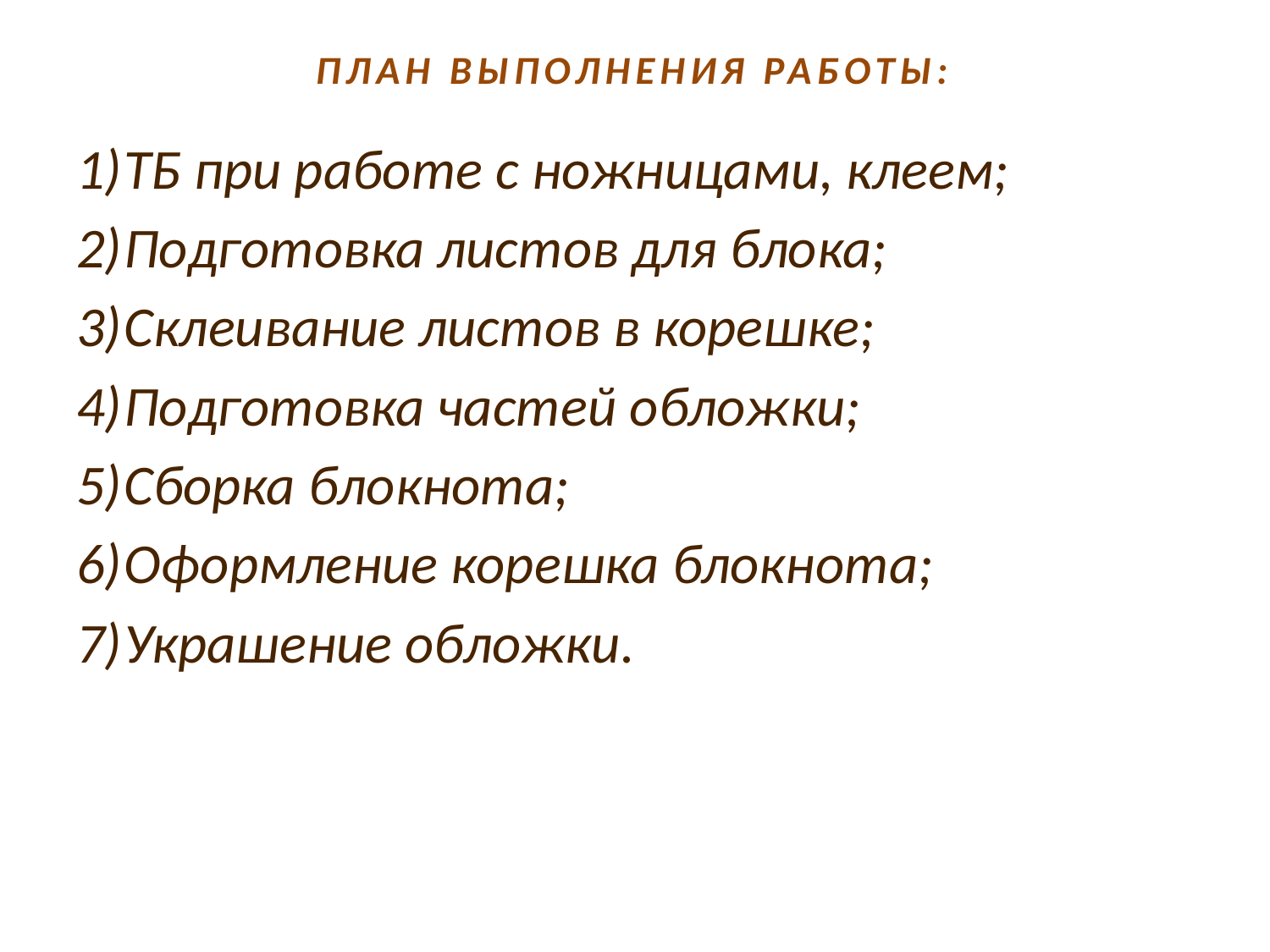

# ПЛАН ВЫПОЛНЕНИЯ РАБОТЫ:
ТБ при работе с ножницами, клеем;
Подготовка листов для блока;
Склеивание листов в корешке;
Подготовка частей обложки;
Сборка блокнота;
Оформление корешка блокнота;
Украшение обложки.